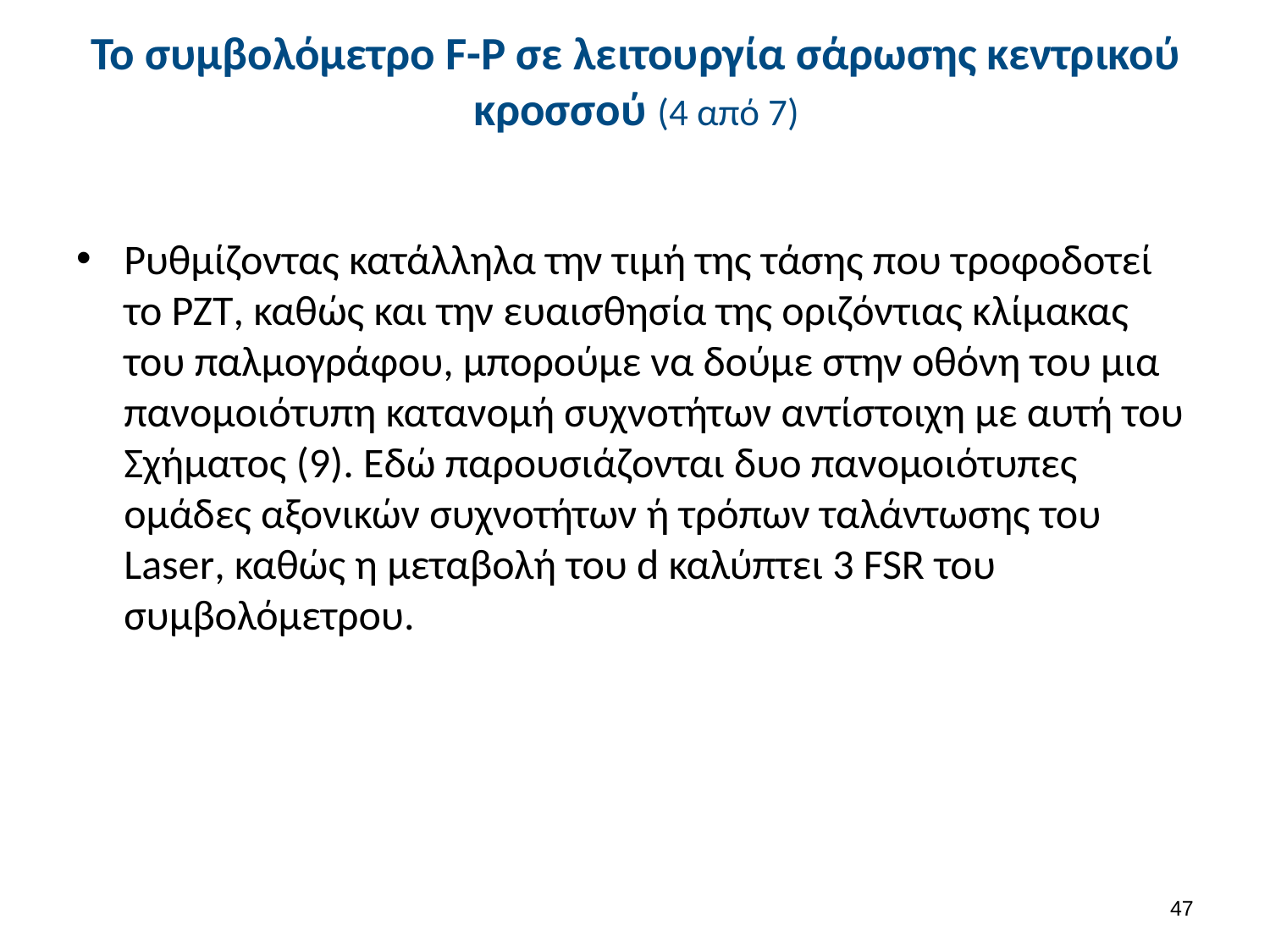

# Το συμβολόμετρο F-P σε λειτουργία σάρωσης κεντρικού κροσσού (4 από 7)
Ρυθμίζοντας κατάλληλα την τιμή της τάσης που τροφοδοτεί το PZT, καθώς και την ευαισθησία της οριζόντιας κλίμακας του παλμογράφου, μπορούμε να δούμε στην οθόνη του μια πανομοιότυπη κατανομή συχνοτήτων αντίστοιχη με αυτή του Σχήματος (9). Εδώ παρουσιάζονται δυο πανομοιότυπες ομάδες αξονικών συχνοτήτων ή τρόπων ταλάντωσης του Laser, καθώς η μεταβολή του d καλύπτει 3 FSR του συμβολόμετρου.

47